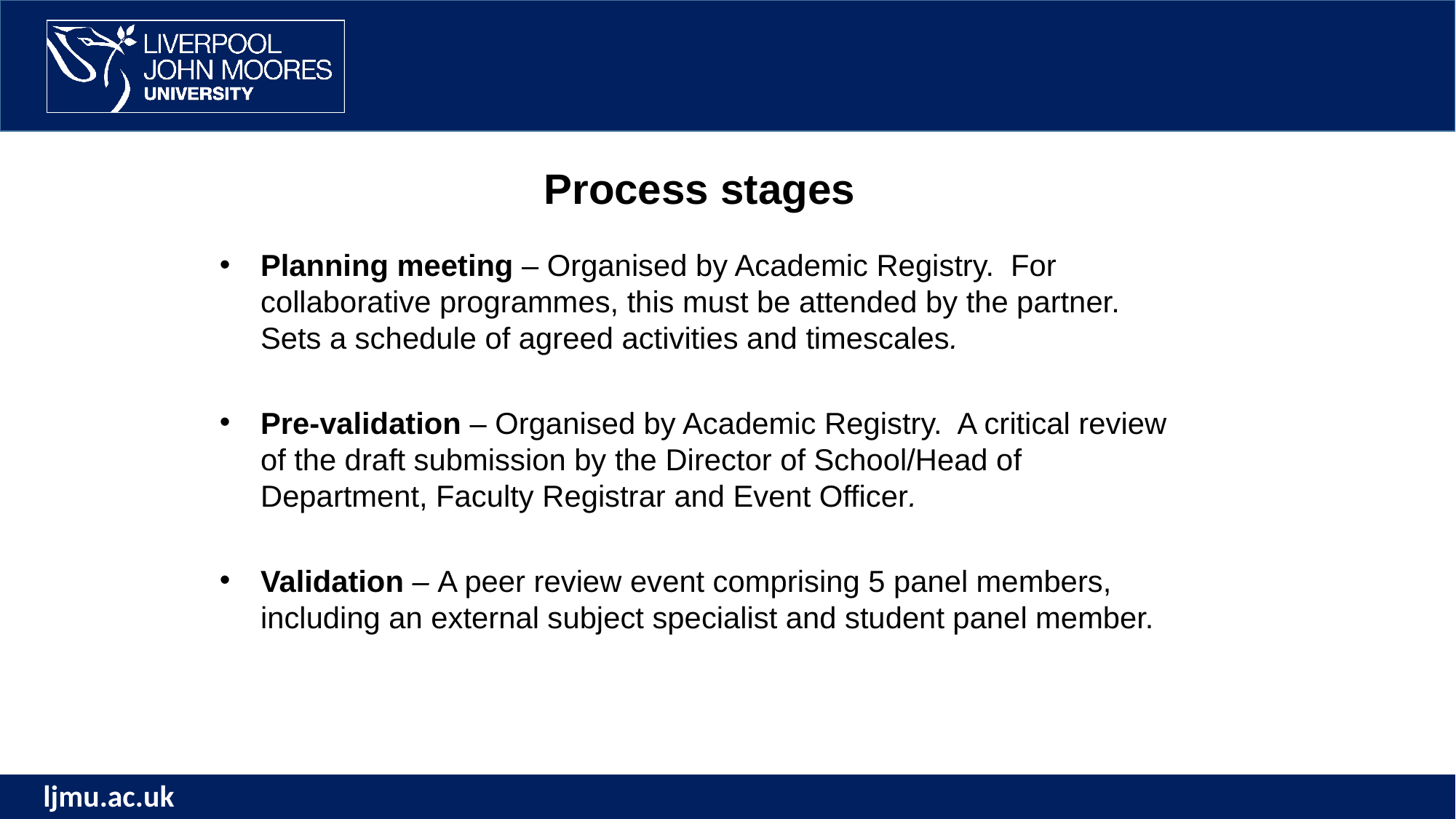

Process stages
Planning meeting – Organised by Academic Registry.  For collaborative programmes, this must be attended by the partner.  Sets a schedule of agreed activities and timescales.

Pre-validation – Organised by Academic Registry.  A critical review of the draft submission by the Director of School/Head of Department, Faculty Registrar and Event Officer.

Validation – A peer review event comprising 5 panel members, including an external subject specialist and student panel member.